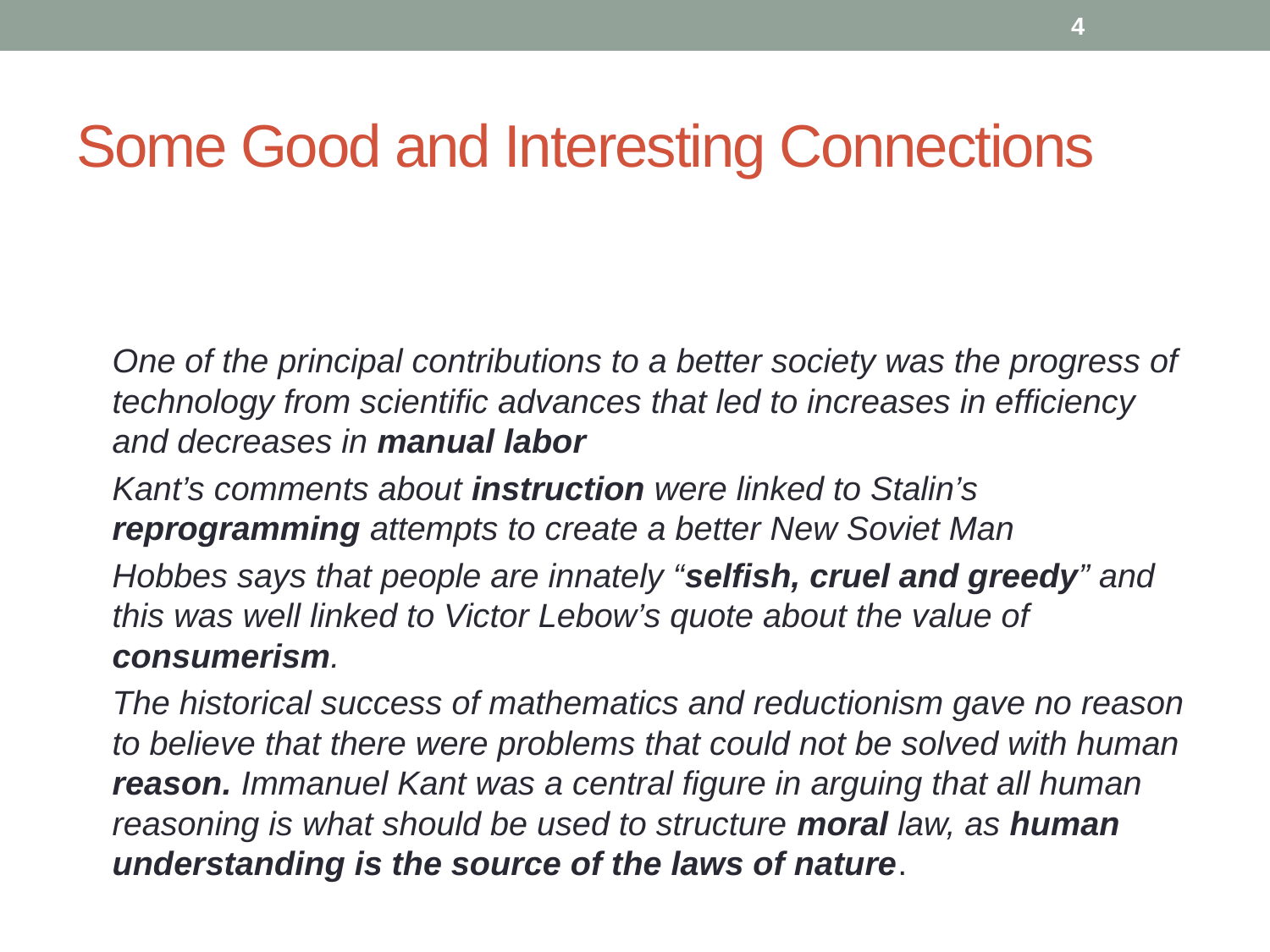

4
# Some Good and Interesting Connections

One of the principal contributions to a better society was the progress of technology from scientific advances that led to increases in efficiency and decreases in manual labor
Kant’s comments about instruction were linked to Stalin’s reprogramming attempts to create a better New Soviet Man
Hobbes says that people are innately “selfish, cruel and greedy” and this was well linked to Victor Lebow’s quote about the value of consumerism.
The historical success of mathematics and reductionism gave no reason to believe that there were problems that could not be solved with human reason. Immanuel Kant was a central figure in arguing that all human reasoning is what should be used to structure moral law, as human understanding is the source of the laws of nature.